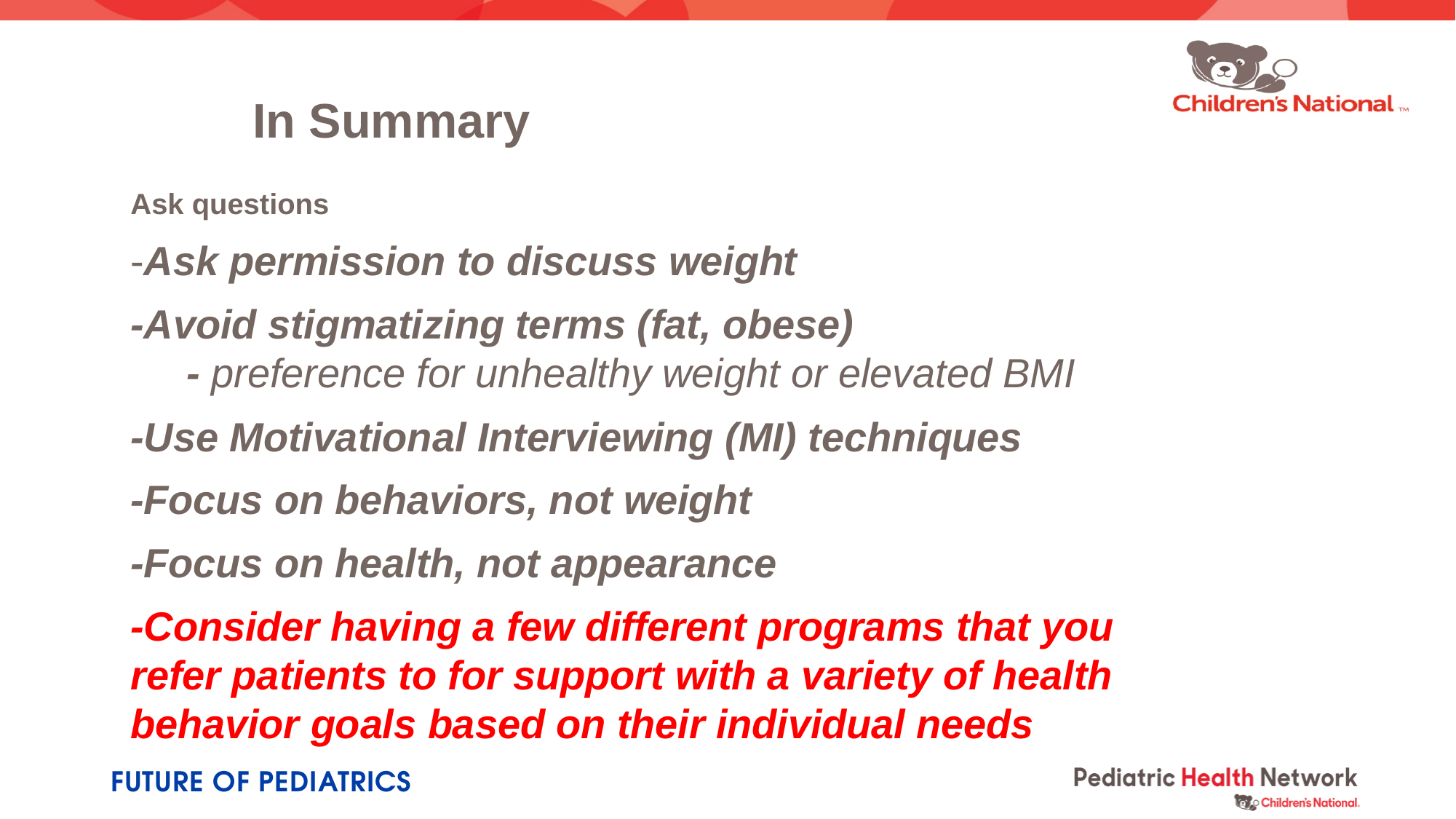

# In Summary

Ask questions
-Ask permission to discuss weight
-Avoid stigmatizing terms (fat, obese)
     - preference for unhealthy weight or elevated BMI
-Use Motivational Interviewing (MI) techniques
-Focus on behaviors, not weight
-Focus on health, not appearance
-Consider having a few different programs that you refer patients to for support with a variety of health behavior goals based on their individual needs